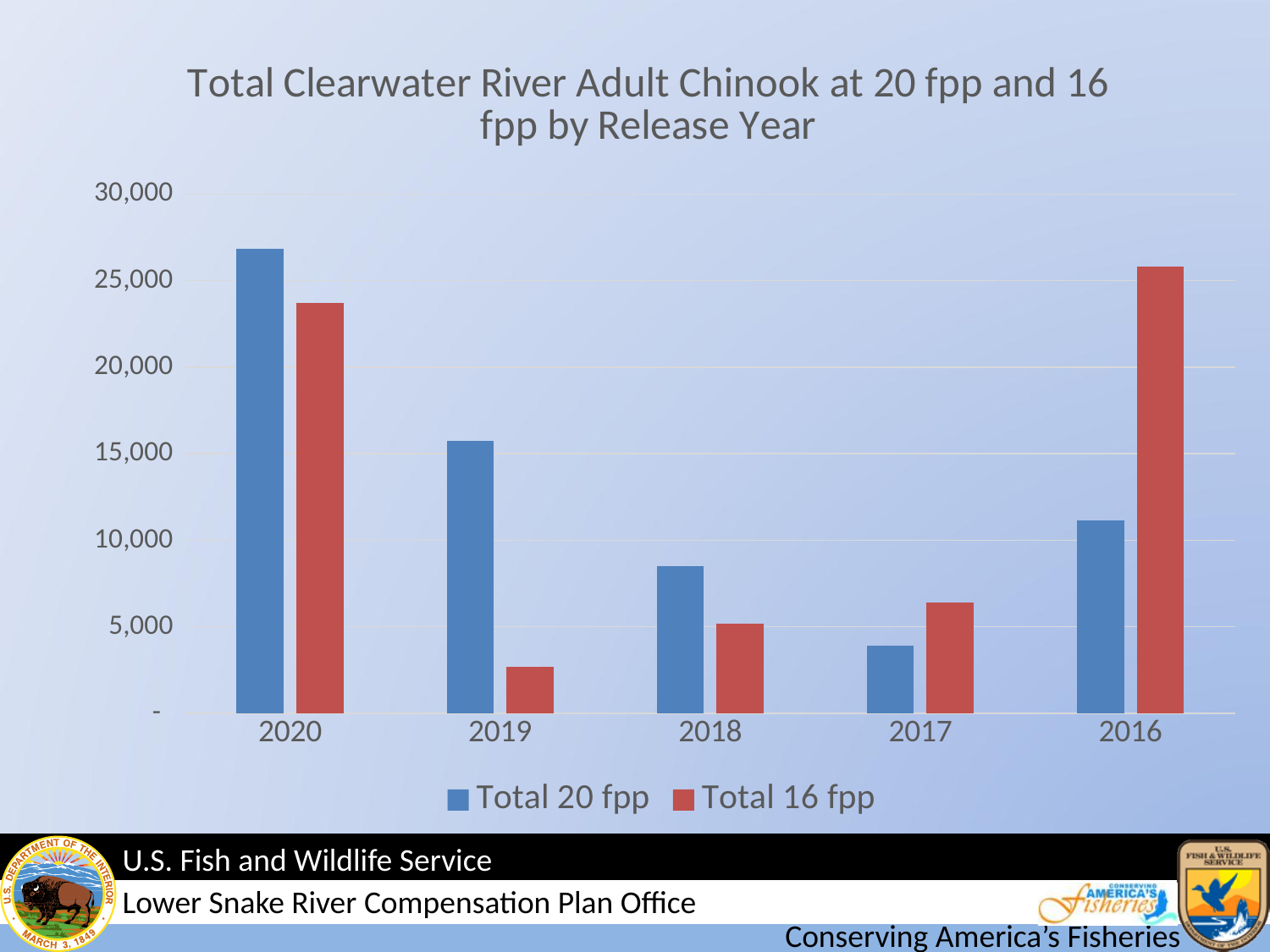

### Chart: Total Clearwater River Adult Chinook at 20 fpp and 16 fpp by Release Year

| Category | Total 20 fpp | Total 16 fpp |
|---|---|---|
| 2020 | 26854.999999999993 | 23702.3 |
| 2019 | 15719.999999999998 | 2702.4 |
| 2018 | 8515.0 | 5183.523751591923 |
| 2017 | 3929.9999999999995 | 6395.1788031815795 |
| 2016 | 11135.000000000002 | 25797.489940131516 |